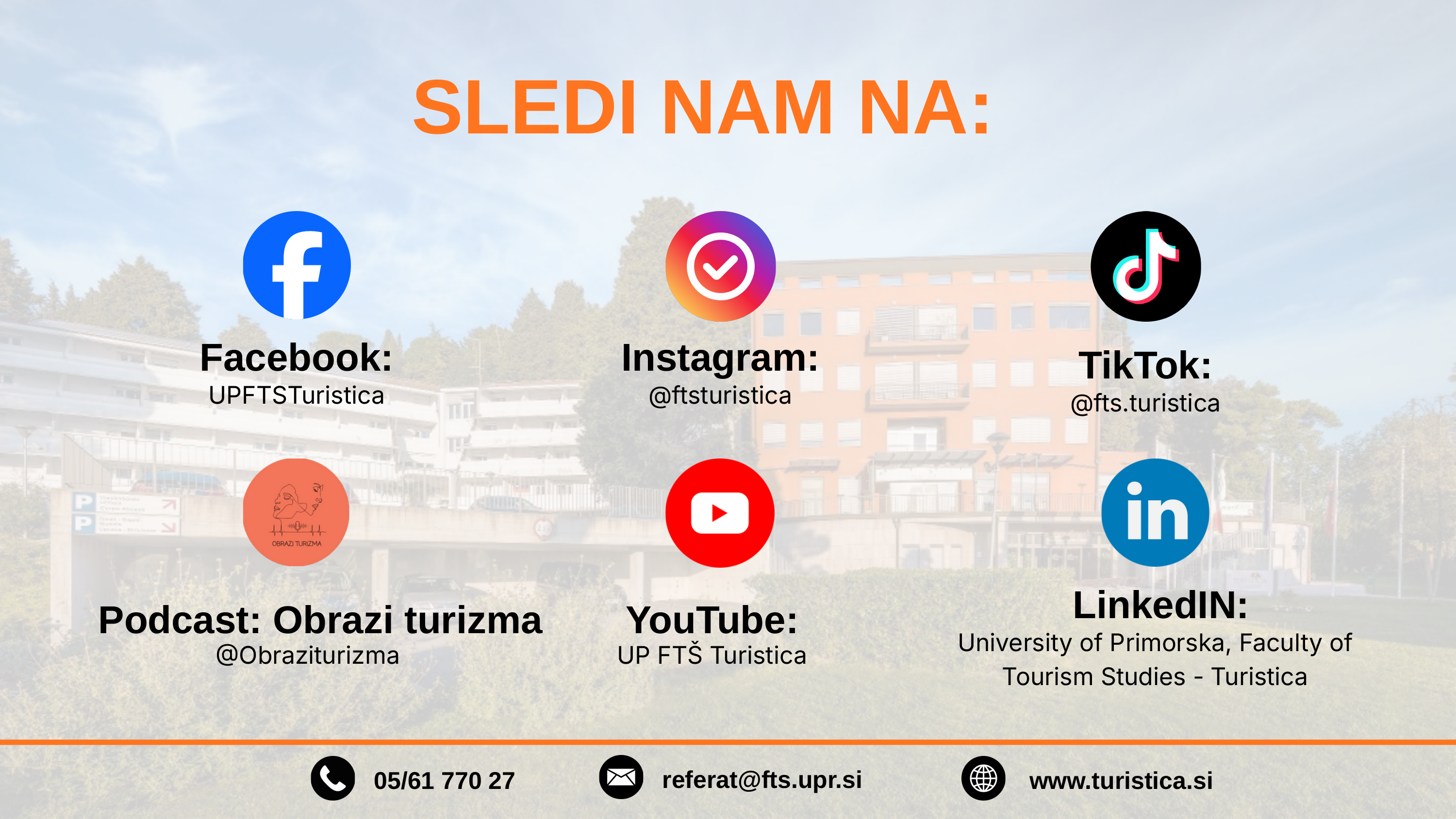

SLEDI NAM NA:

Facebook:
Instagram:
TikTok:
UPFTSTuristica
@ftsturistica
@fts.turistica

LinkedIN:
Podcast: Obrazi turizma
YouTube:
University of Primorska, Faculty of Tourism Studies - Turistica
@Obraziturizma
UP FTŠ Turistica

referat@fts.upr.si
05/61 770 27
www.turistica.si